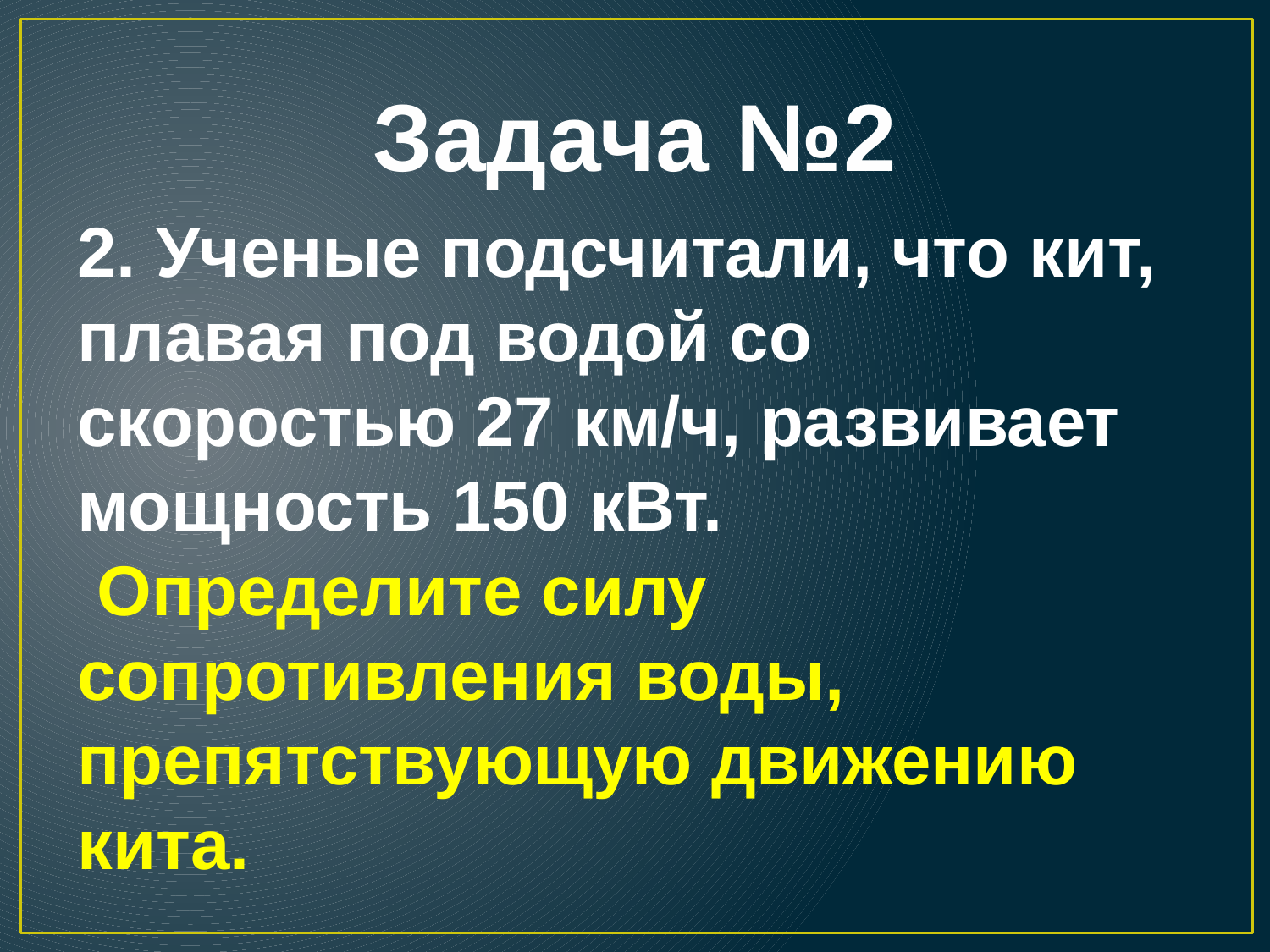

# Задача №2
2. Ученые подсчитали, что кит, плавая под водой со скоростью 27 км/ч, развивает мощность 150 кВт.
 Определите силу сопротивления воды, препятствующую движению кита.